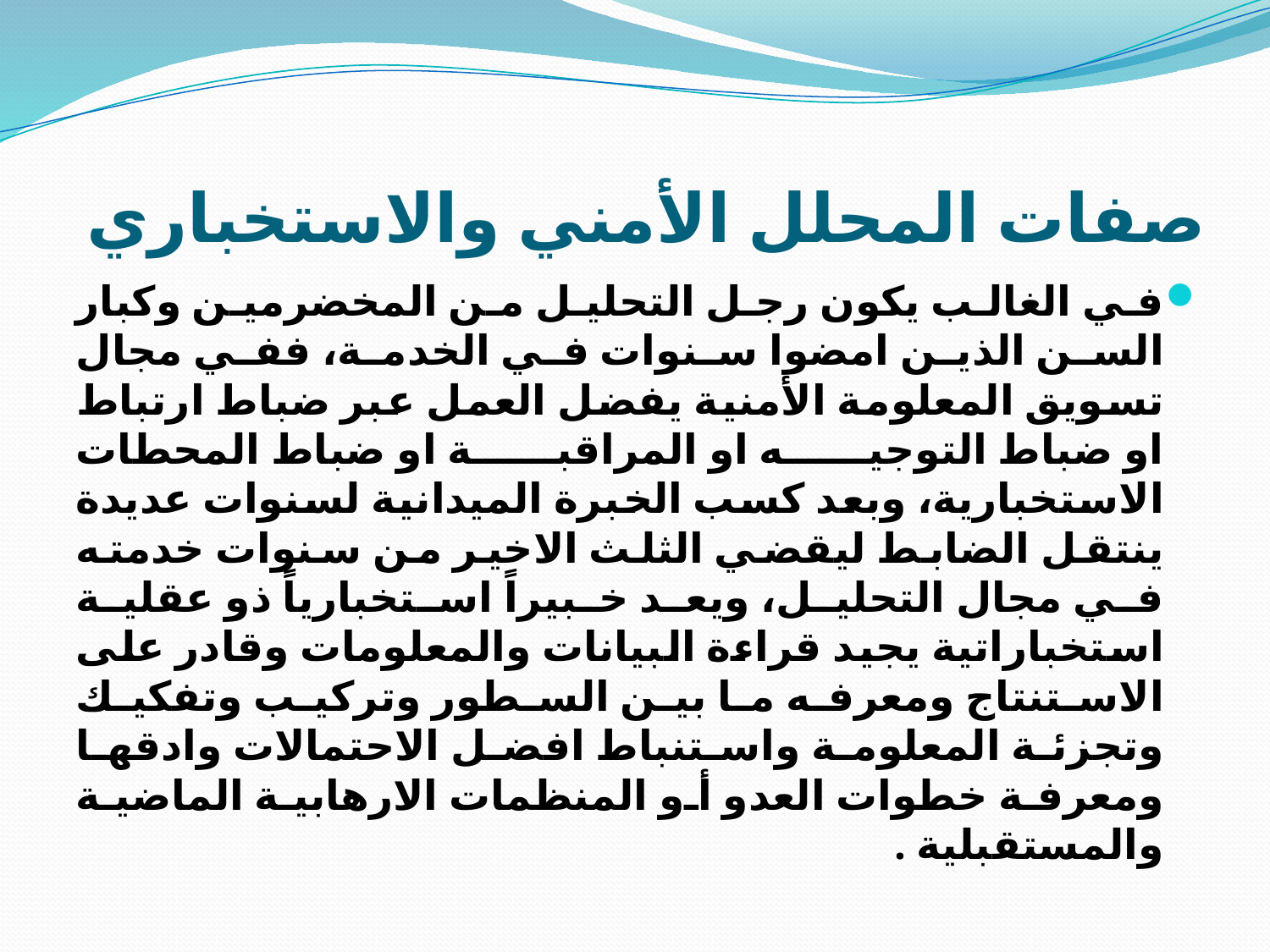

# صفات المحلل الأمني والاستخباري
في الغالب يكون رجل التحليل من المخضرمين وكبار السن الذين امضوا سنوات في الخدمة، ففي مجال تسويق المعلومة الأمنية يفضل العمل عبر ضباط ارتباط او ضباط التوجيه او المراقبة او ضباط المحطات الاستخبارية، وبعد كسب الخبرة الميدانية لسنوات عديدة ينتقل الضابط ليقضي الثلث الاخير من سنوات خدمته في مجال التحليل، ويعد خبيراً استخبارياً ذو عقلية استخباراتية يجيد قراءة البيانات والمعلومات وقادر على الاستنتاج ومعرفه ما بين السطور وتركيب وتفكيك وتجزئة المعلومة واستنباط افضل الاحتمالات وادقها ومعرفة خطوات العدو أو المنظمات الارهابية الماضية والمستقبلية .